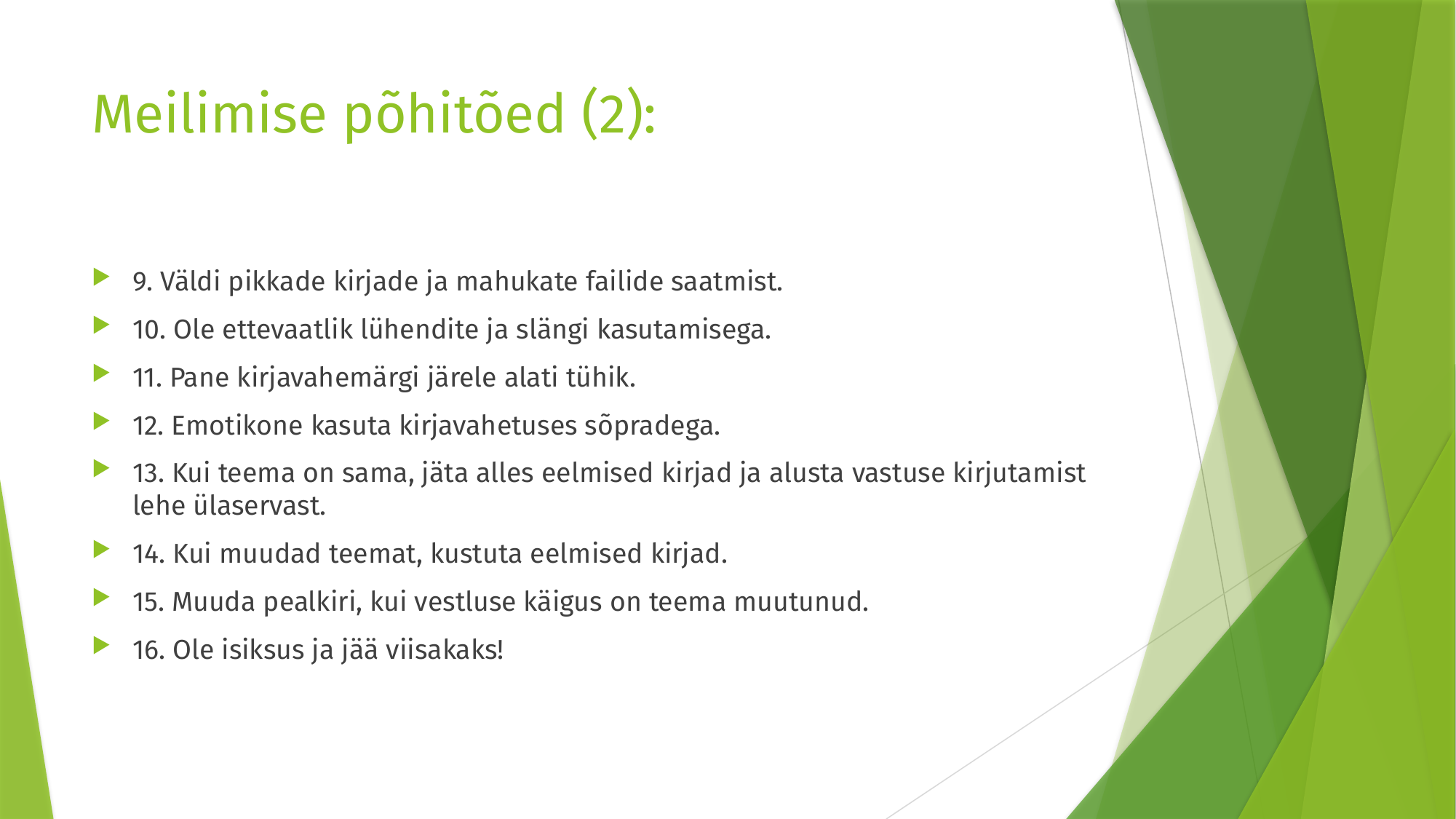

# Meilimise põhitõed (2):
9. Väldi pikkade kirjade ja mahukate failide saatmist.
10. Ole ettevaatlik lühendite ja slängi kasutamisega.
11. Pane kirjavahemärgi järele alati tühik.
12. Emotikone kasuta kirjavahetuses sõpradega.
13. Kui teema on sama, jäta alles eelmised kirjad ja alusta vastuse kirjutamist lehe ülaservast.
14. Kui muudad teemat, kustuta eelmised kirjad.
15. Muuda pealkiri, kui vestluse käigus on teema muutunud.
16. Ole isiksus ja jää viisakaks!